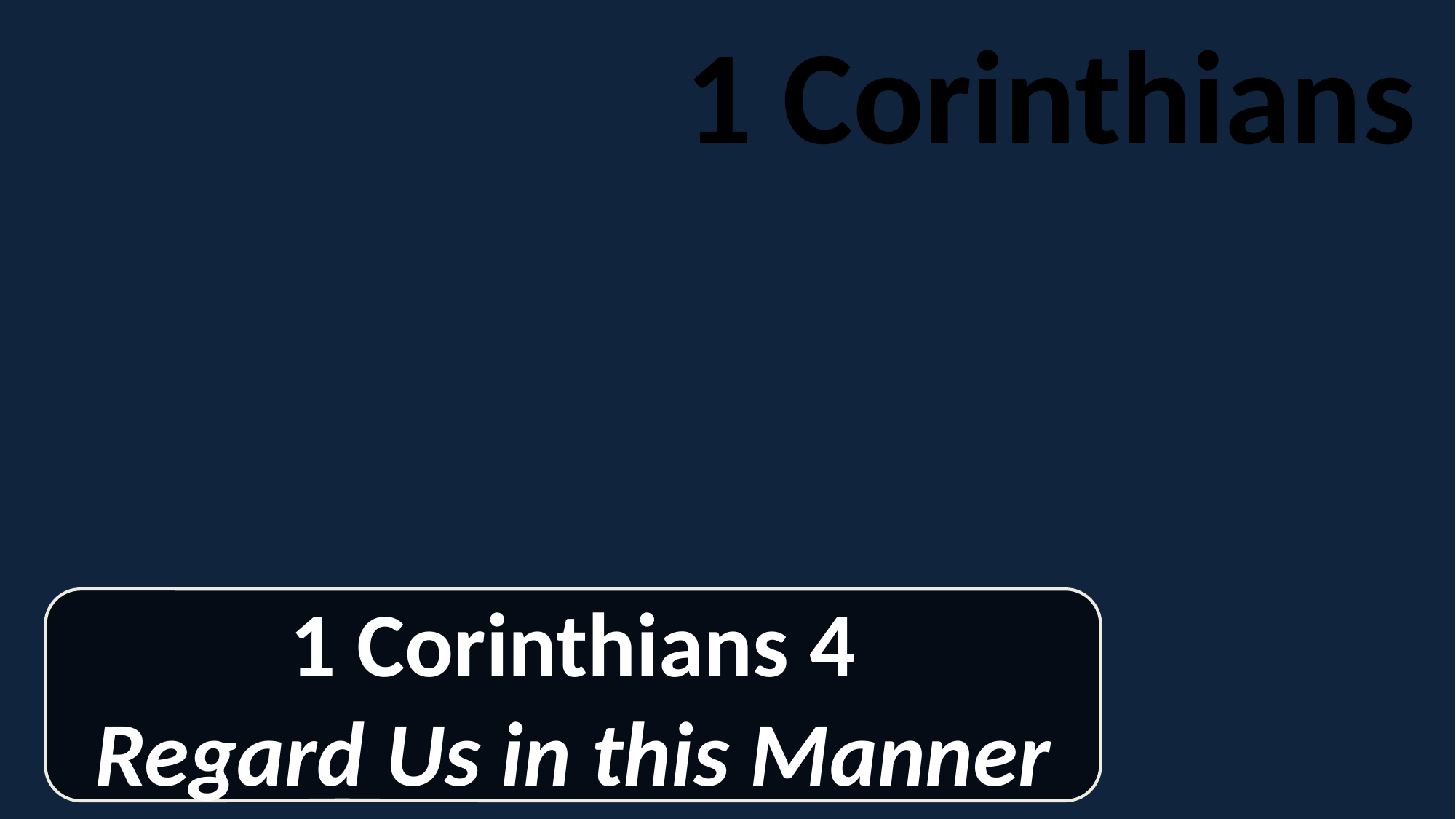

1 Corinthians
1 Corinthians 4
Regard Us in this Manner